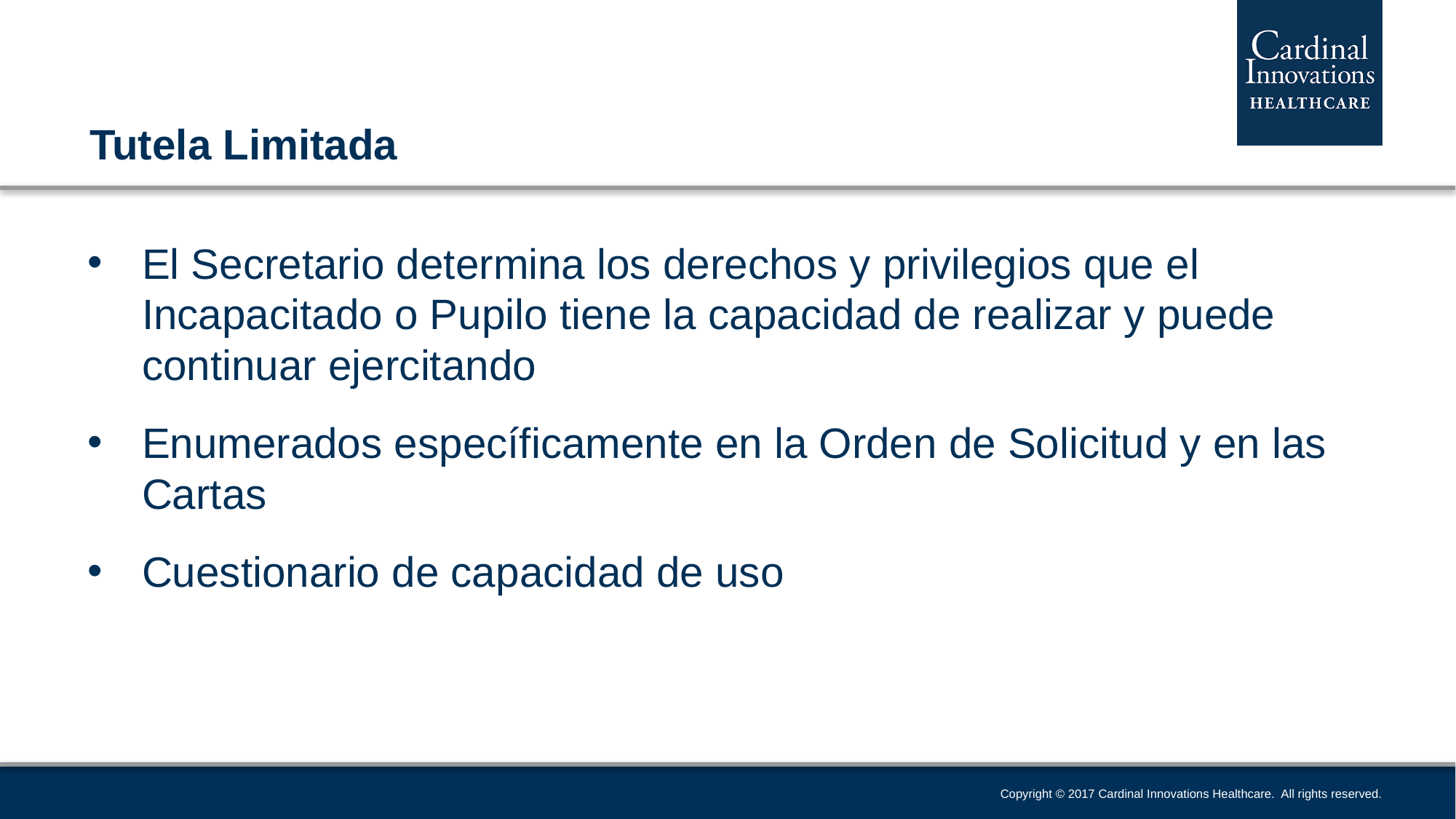

# Tutela Limitada
El Secretario determina los derechos y privilegios que el Incapacitado o Pupilo tiene la capacidad de realizar y puede continuar ejercitando
Enumerados específicamente en la Orden de Solicitud y en las Cartas
Cuestionario de capacidad de uso